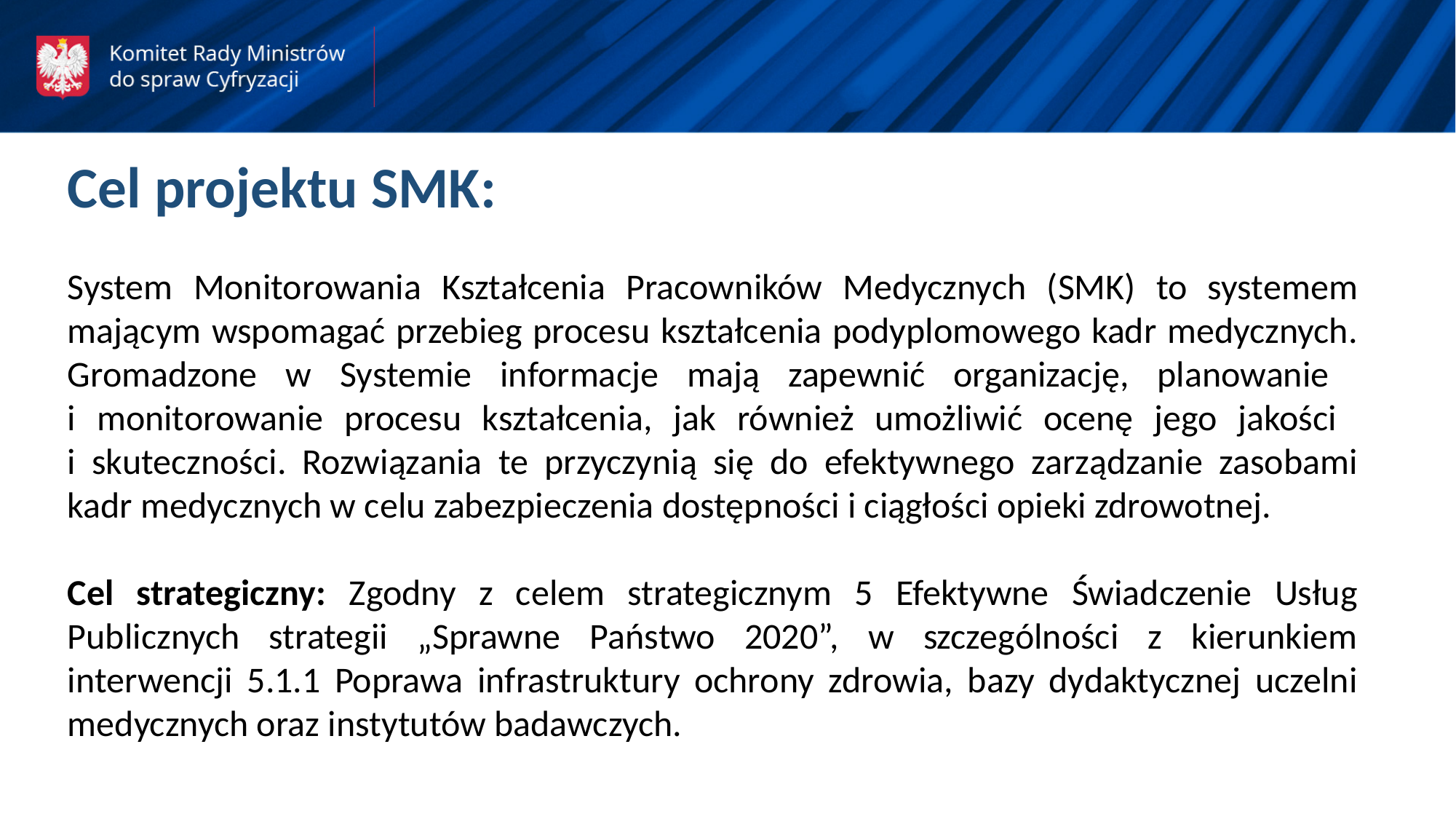

Cel projektu SMK:

System Monitorowania Kształcenia Pracowników Medycznych (SMK) to systemem mającym wspomagać przebieg procesu kształcenia podyplomowego kadr medycznych. Gromadzone w Systemie informacje mają zapewnić organizację, planowanie
i monitorowanie procesu kształcenia, jak również umożliwić ocenę jego jakości
i skuteczności. Rozwiązania te przyczynią się do efektywnego zarządzanie zasobami kadr medycznych w celu zabezpieczenia dostępności i ciągłości opieki zdrowotnej.

Cel strategiczny: Zgodny z celem strategicznym 5 Efektywne Świadczenie Usług Publicznych strategii „Sprawne Państwo 2020”, w szczególności z kierunkiem interwencji 5.1.1 Poprawa infrastruktury ochrony zdrowia, bazy dydaktycznej uczelni medycznych oraz instytutów badawczych.